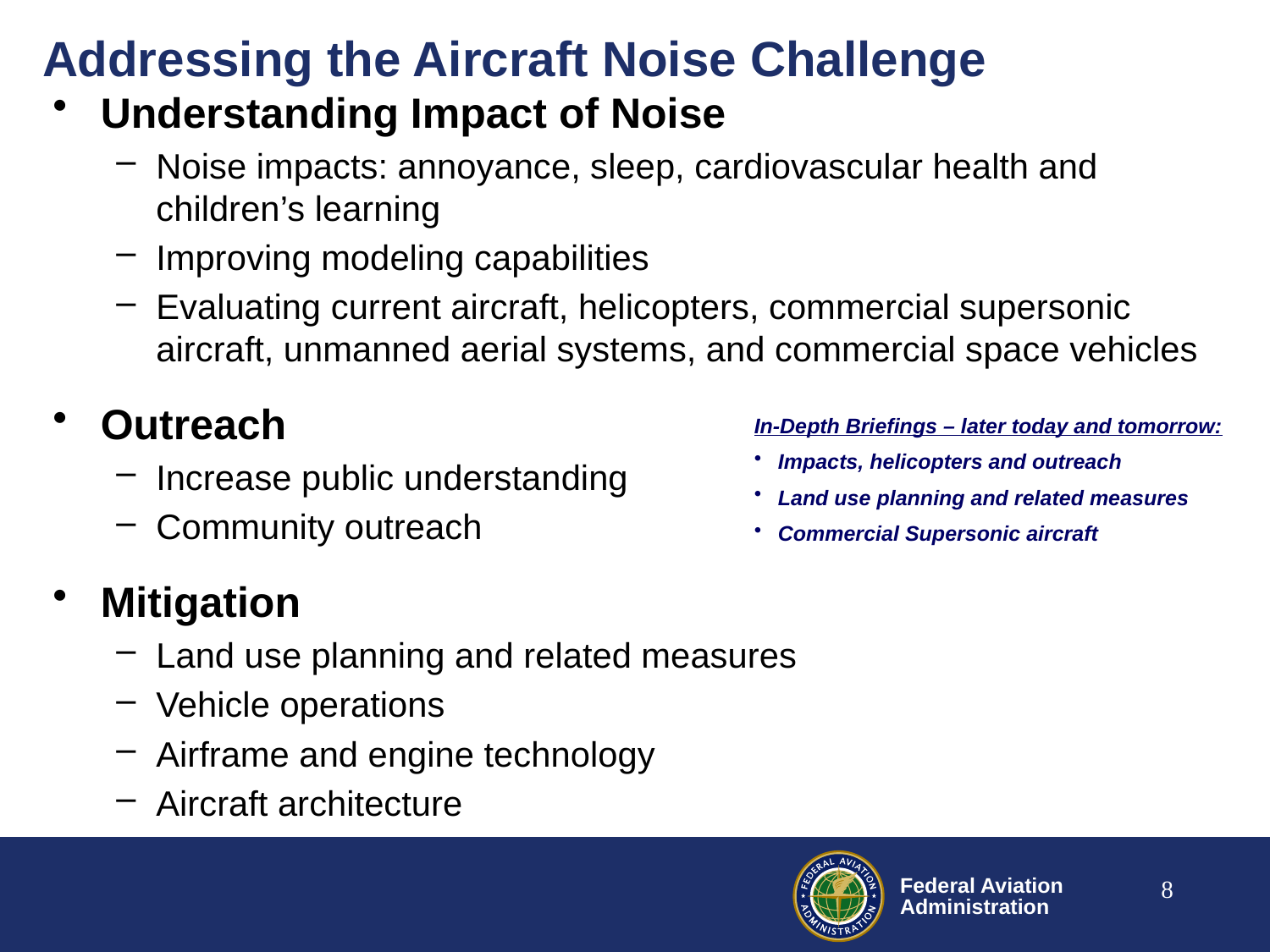

# Addressing the Aircraft Noise Challenge
Understanding Impact of Noise
Noise impacts: annoyance, sleep, cardiovascular health and children’s learning
Improving modeling capabilities
Evaluating current aircraft, helicopters, commercial supersonic aircraft, unmanned aerial systems, and commercial space vehicles

Outreach
Increase public understanding
Community outreach

Mitigation
Land use planning and related measures
Vehicle operations
Airframe and engine technology
Aircraft architecture
In-Depth Briefings – later today and tomorrow:
Impacts, helicopters and outreach
Land use planning and related measures
Commercial Supersonic aircraft

8